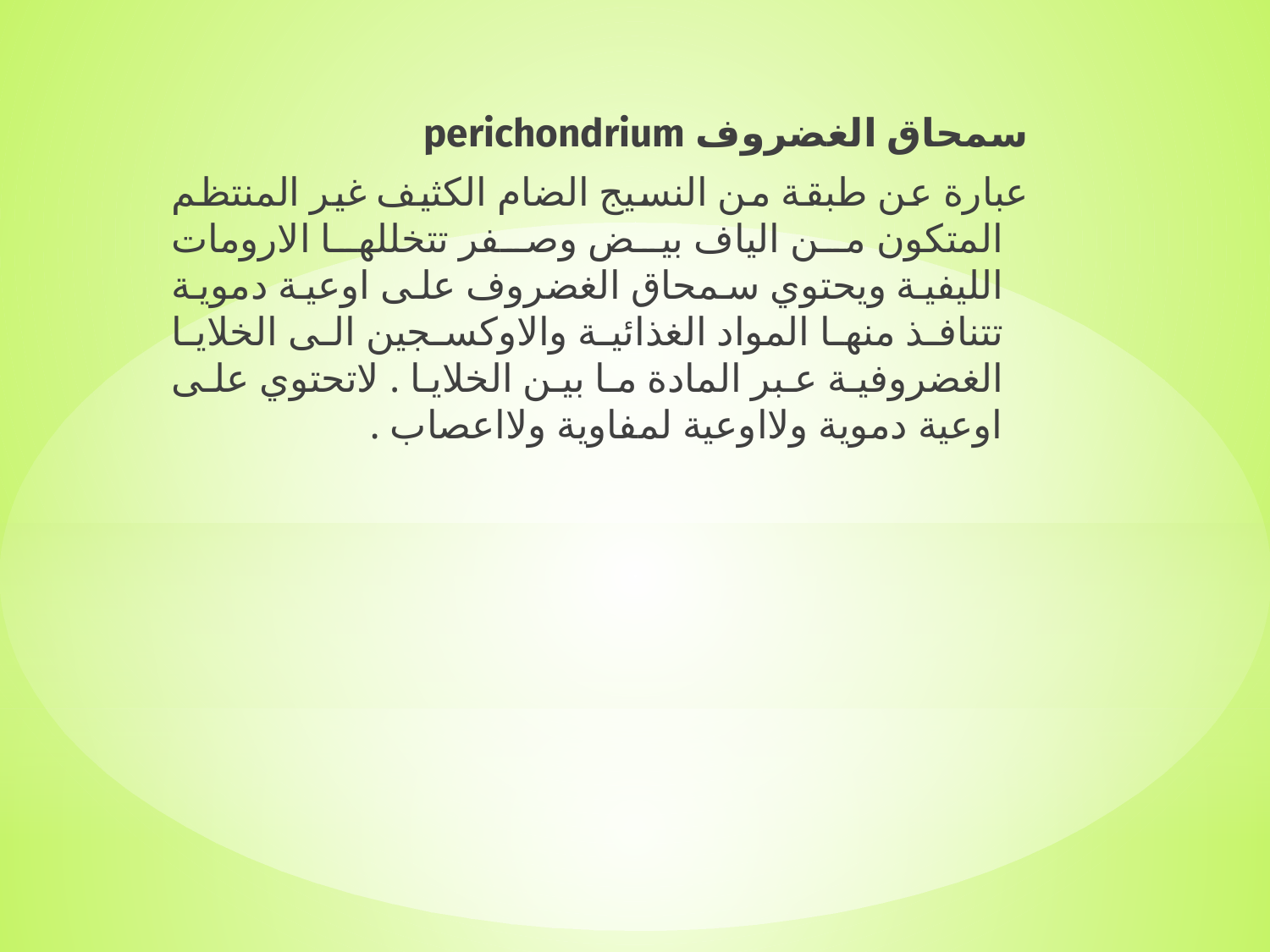

سمحاق الغضروف perichondrium
عبارة عن طبقة من النسيج الضام الكثيف غير المنتظم المتكون من الياف بيض وصفر تتخللها الارومات الليفية ويحتوي سمحاق الغضروف على اوعية دموية تتنافذ منها المواد الغذائية والاوكسجين الى الخلايا الغضروفية عبر المادة ما بين الخلايا . لاتحتوي على اوعية دموية ولااوعية لمفاوية ولااعصاب .

#